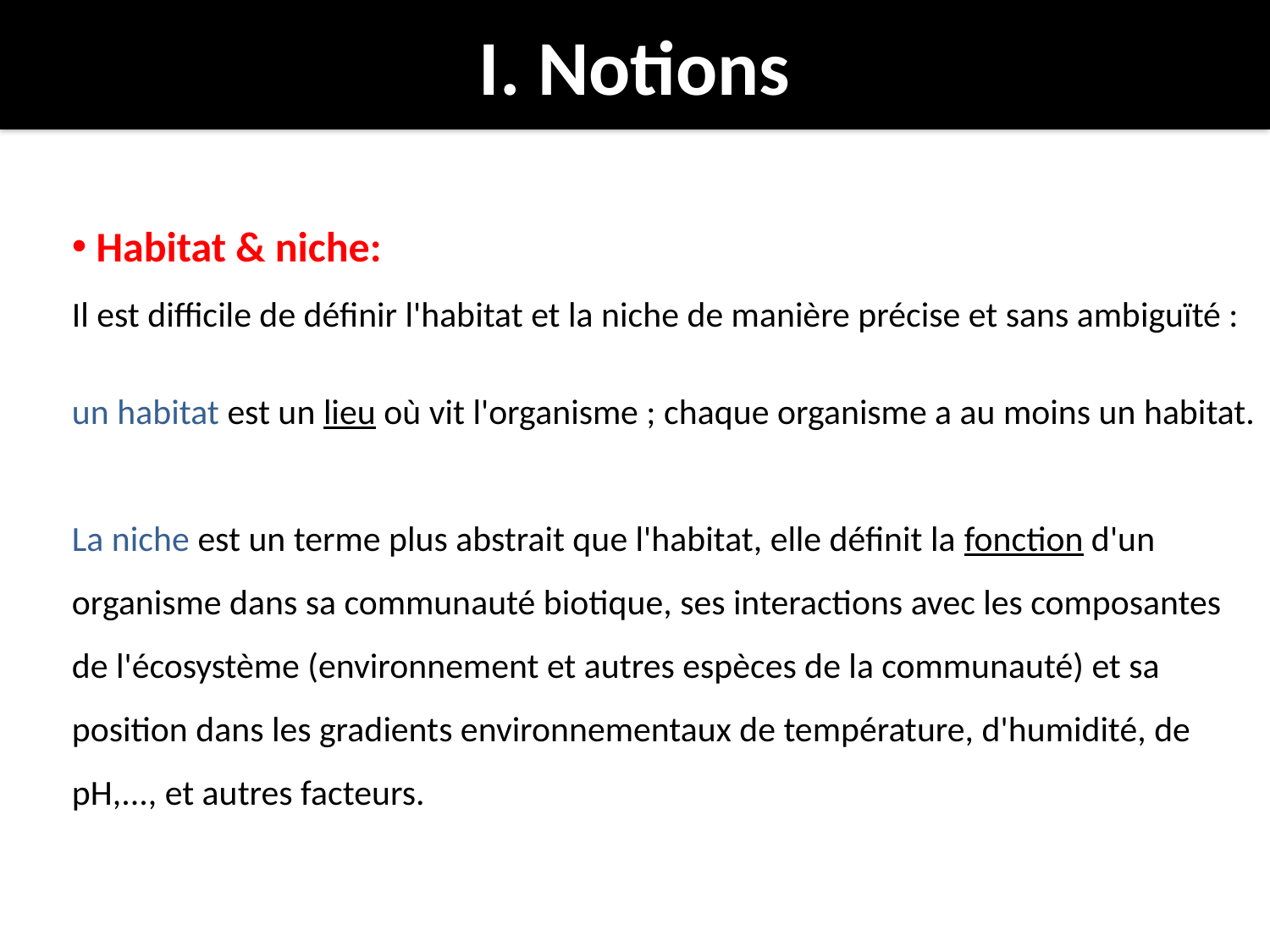

I. Notions
 Habitat & niche:
Il est difficile de définir l'habitat et la niche de manière précise et sans ambiguïté :

un habitat est un lieu où vit l'organisme ; chaque organisme a au moins un habitat.
La niche est un terme plus abstrait que l'habitat, elle définit la fonction d'un organisme dans sa communauté biotique, ses interactions avec les composantes de l'écosystème (environnement et autres espèces de la communauté) et sa position dans les gradients environnementaux de température, d'humidité, de pH,..., et autres facteurs.